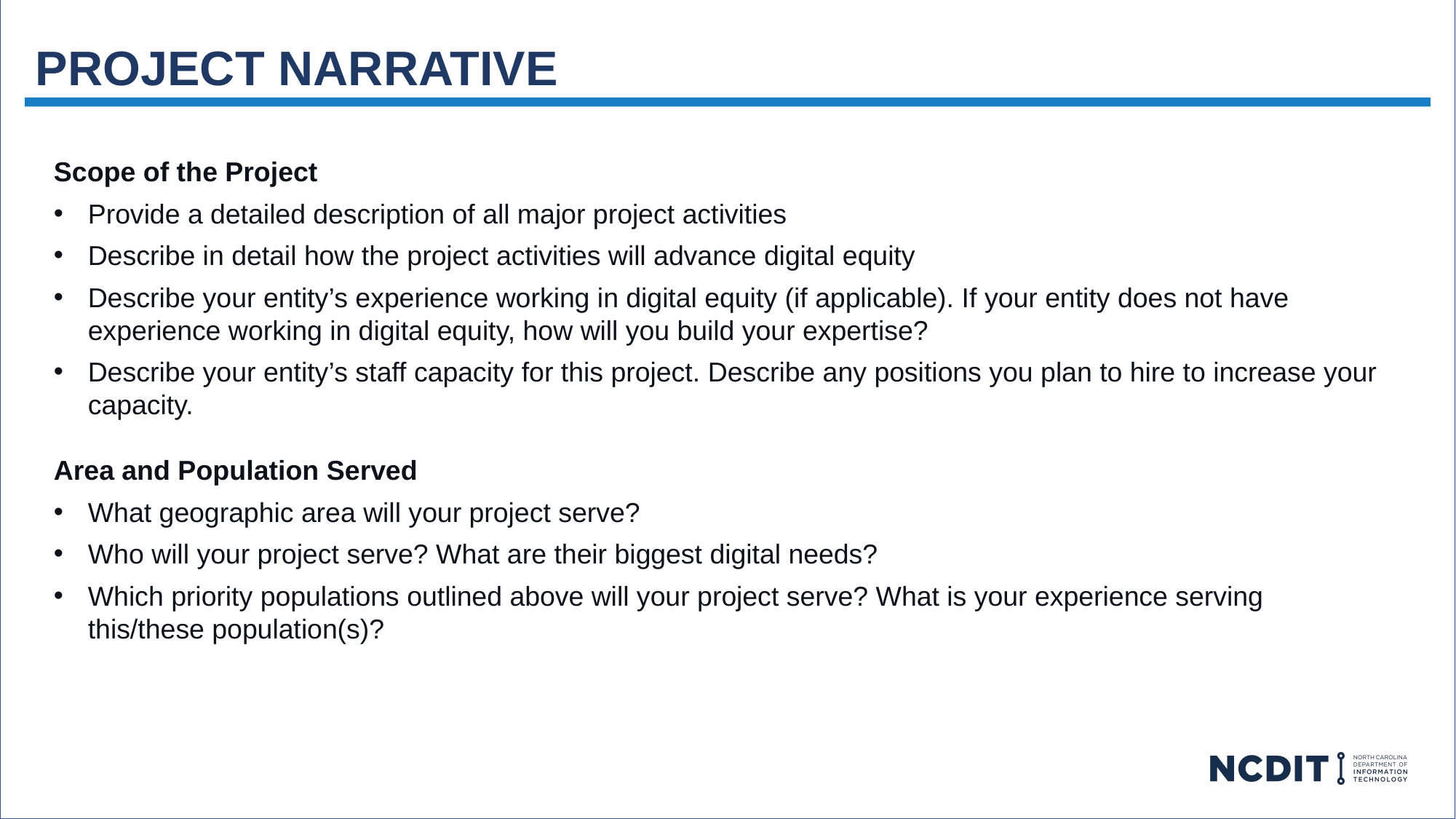

Project Narrative
Scope of the Project
Provide a detailed description of all major project activities
Describe in detail how the project activities will advance digital equity
Describe your entity’s experience working in digital equity (if applicable). If your entity does not have experience working in digital equity, how will you build your expertise?
Describe your entity’s staff capacity for this project. Describe any positions you plan to hire to increase your capacity.

Area and Population Served
What geographic area will your project serve?
Who will your project serve? What are their biggest digital needs?
Which priority populations outlined above will your project serve? What is your experience serving this/these population(s)?